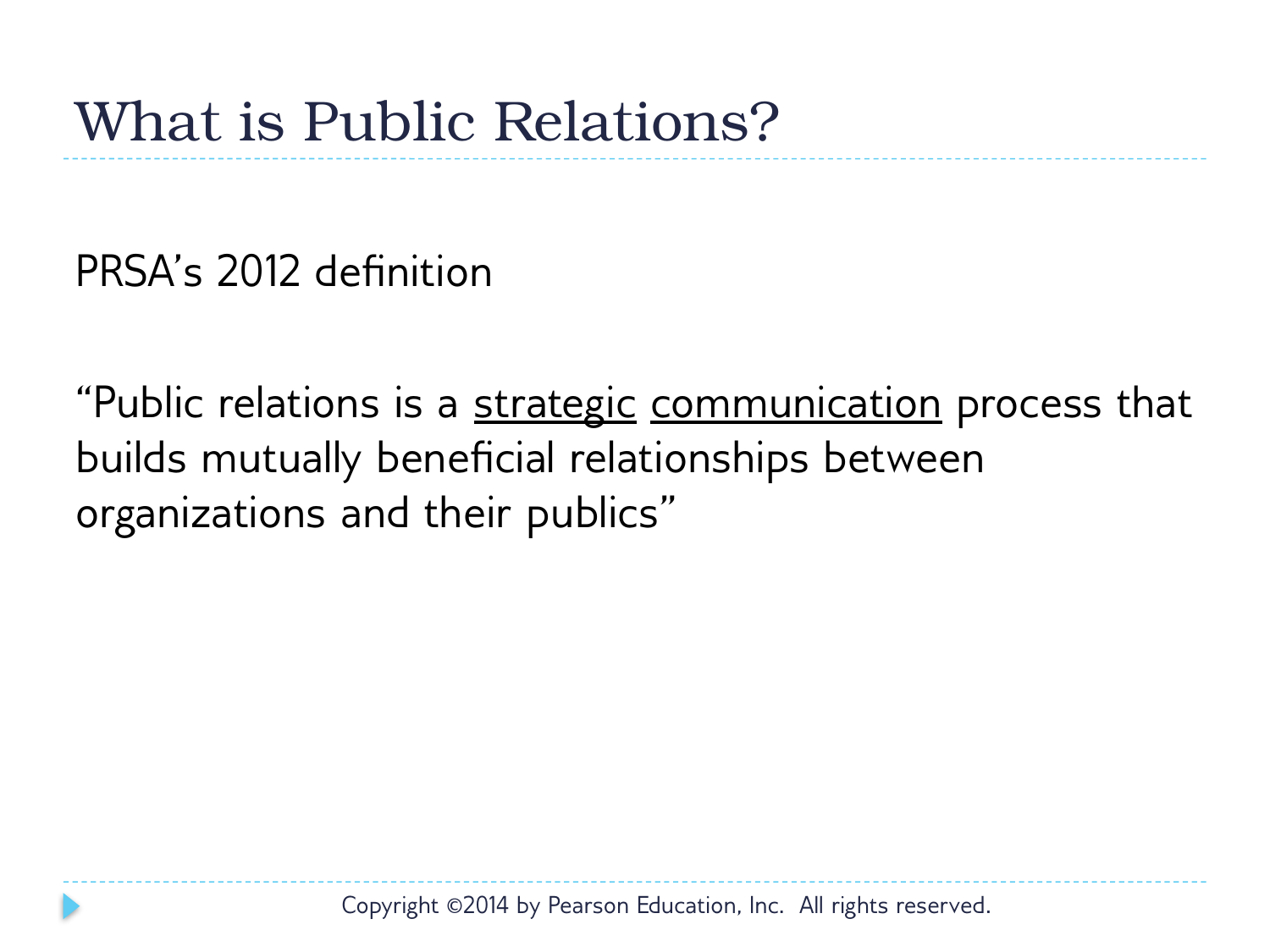

# What is Public Relations?

PRSA’s 2012 definition

“Public relations is a strategic communication process that builds mutually beneficial relationships between organizations and their publics”
Copyright ©2014 by Pearson Education, Inc.  All rights reserved.